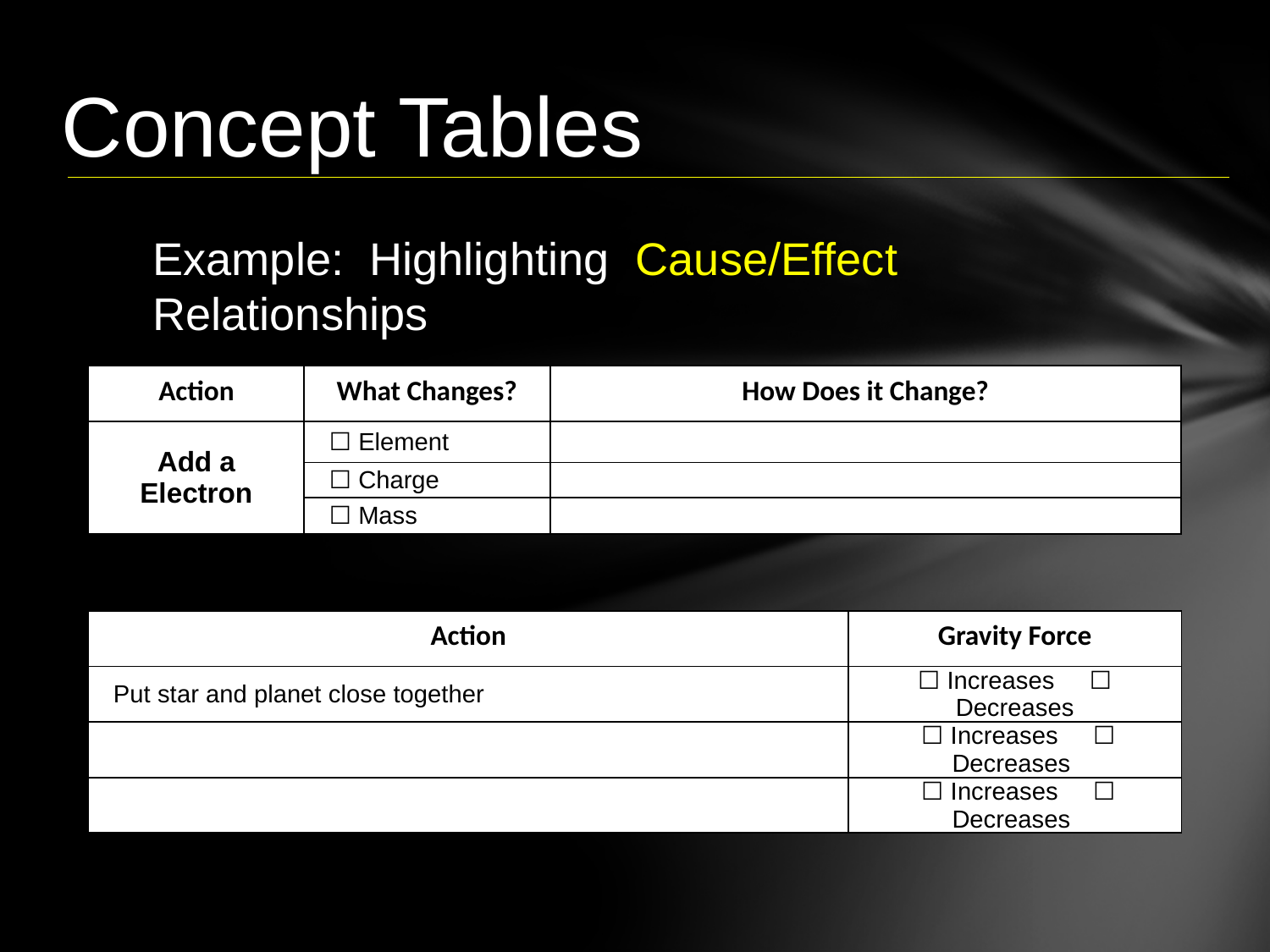

# Concept Tables
Example:  Highlighting  Cause/Effect Relationships
| Action | What Changes? | How Does it Change? |
| --- | --- | --- |
| Add a Electron | ☐ Element |  |
|  | ☐ Charge |  |
|  | ☐ Mass |  |
| Action | Gravity Force |
| --- | --- |
| Put star and planet close together | ☐ Increases ☐ Decreases |
|  | ☐ Increases ☐ Decreases |
|  | ☐ Increases ☐ Decreases |